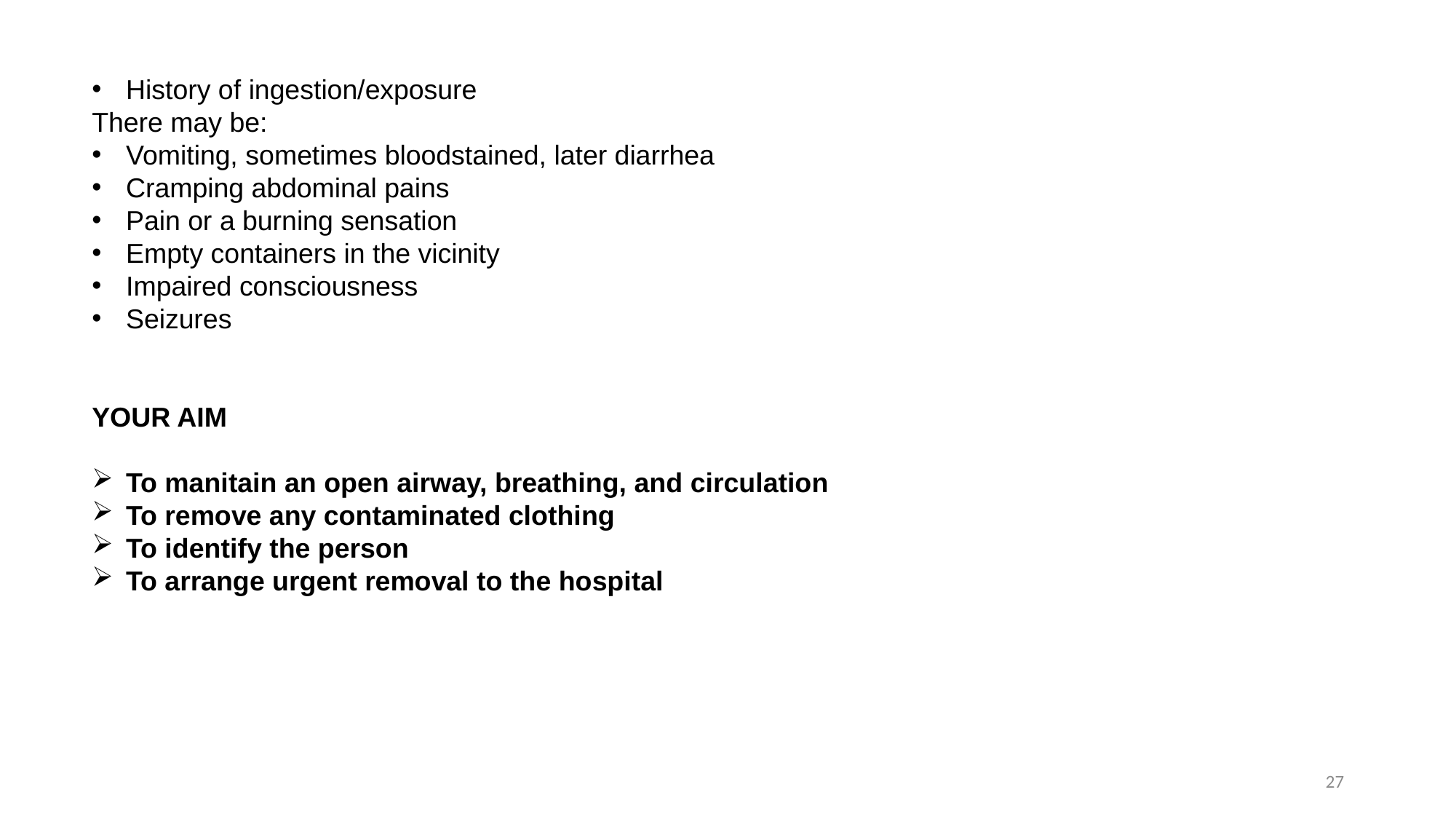

History of ingestion/exposure
There may be:
Vomiting, sometimes bloodstained, later diarrhea
Cramping abdominal pains
Pain or a burning sensation
Empty containers in the vicinity
Impaired consciousness
Seizures

YOUR AIM

To manitain an open airway, breathing, and circulation
To remove any contaminated clothing
To identify the person
To arrange urgent removal to the hospital

27